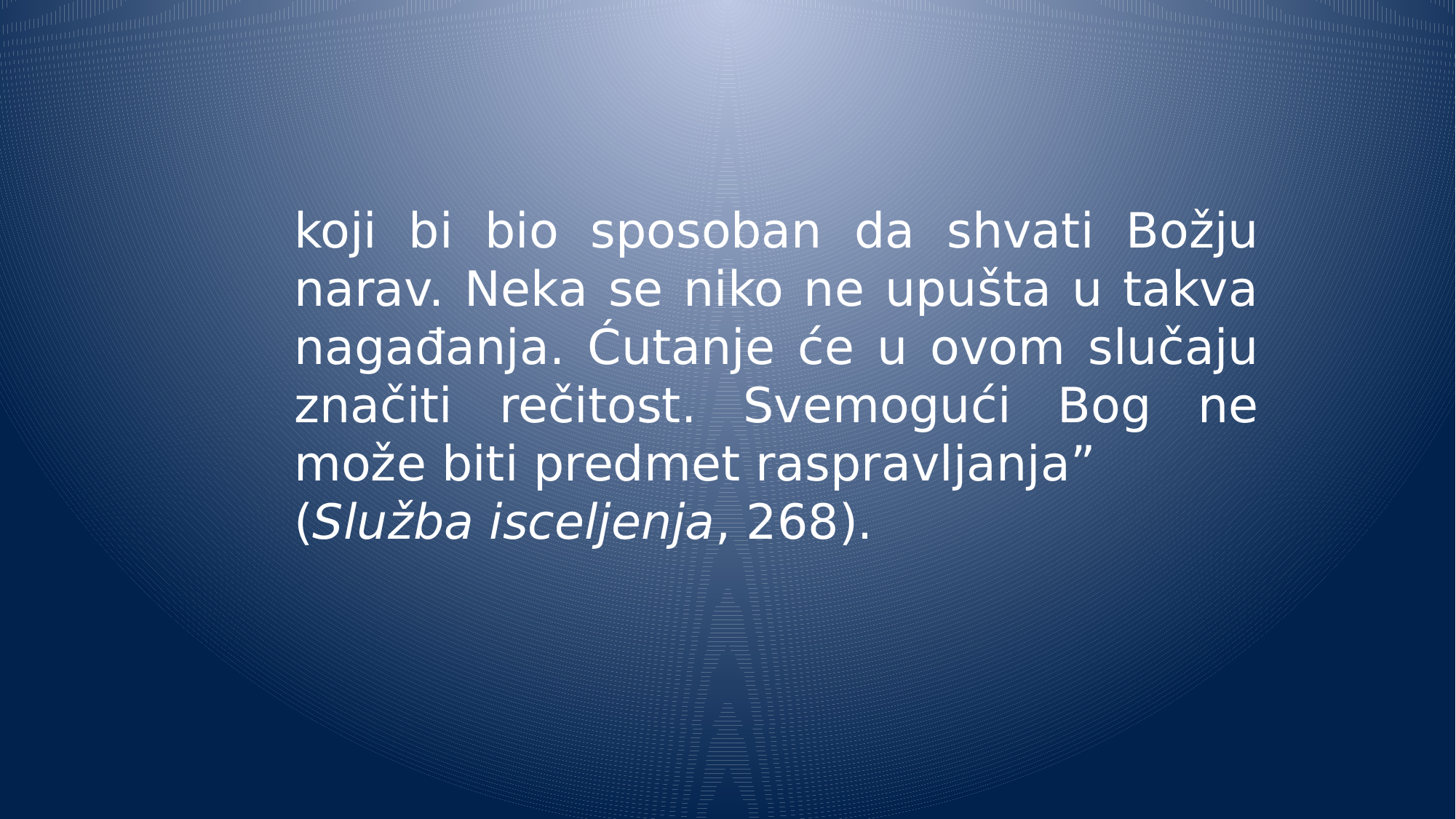

koji bi bio sposoban da shvati Božju narav. Neka se niko ne upušta u takva nagađanja. Ćutanje će u ovom slučaju značiti rečitost. Svemogući Bog ne može biti predmet raspravljanja”
(Služba isceljenja, 268).